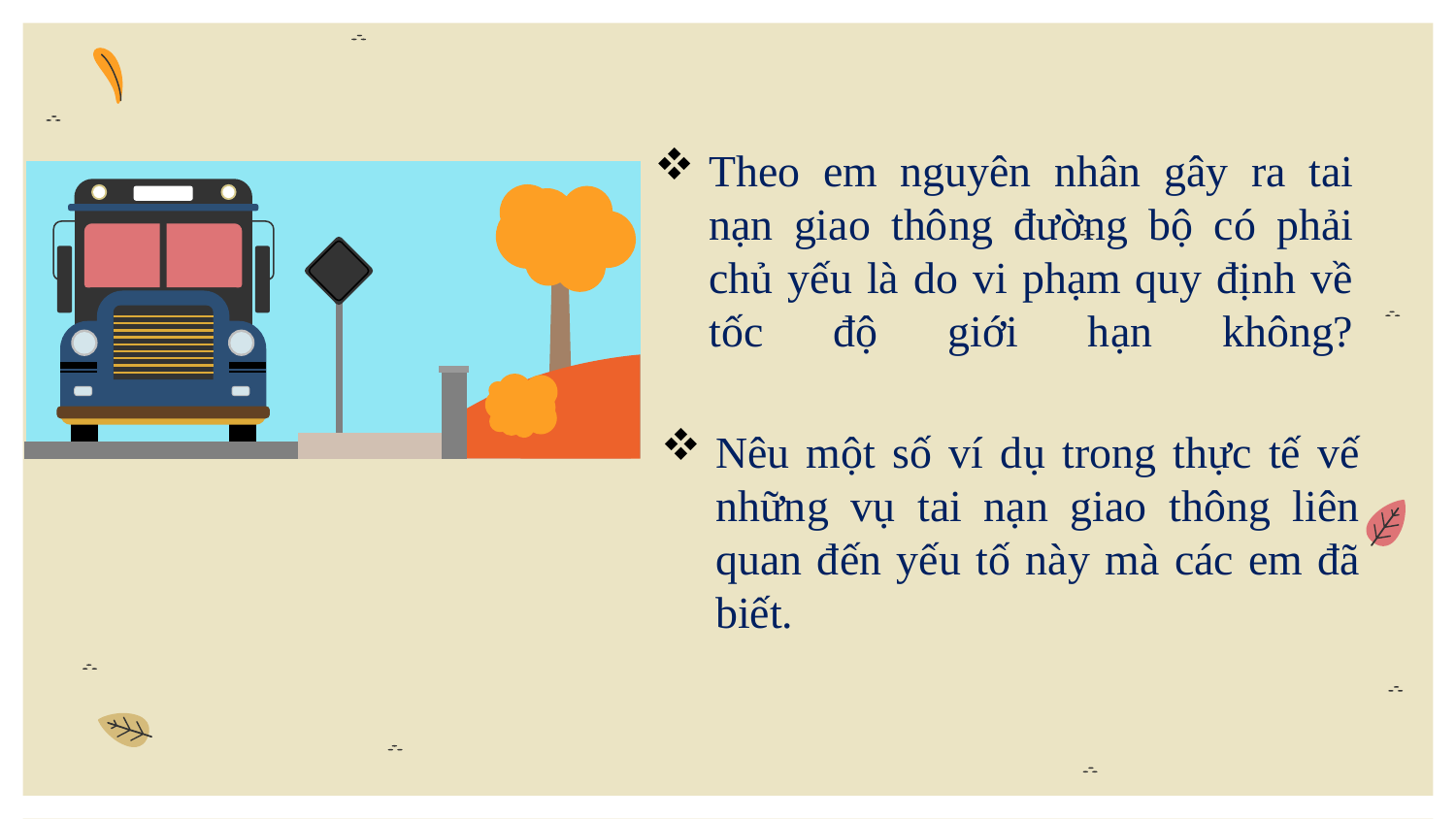

Theo em nguyên nhân gây ra tai nạn giao thông đường bộ có phải chủ yếu là do vi phạm quy định về tốc độ giới hạn không?

Nêu một số ví dụ trong thực tế vế những vụ tai nạn giao thông liên quan đến yếu tố này mà các em đã biết.